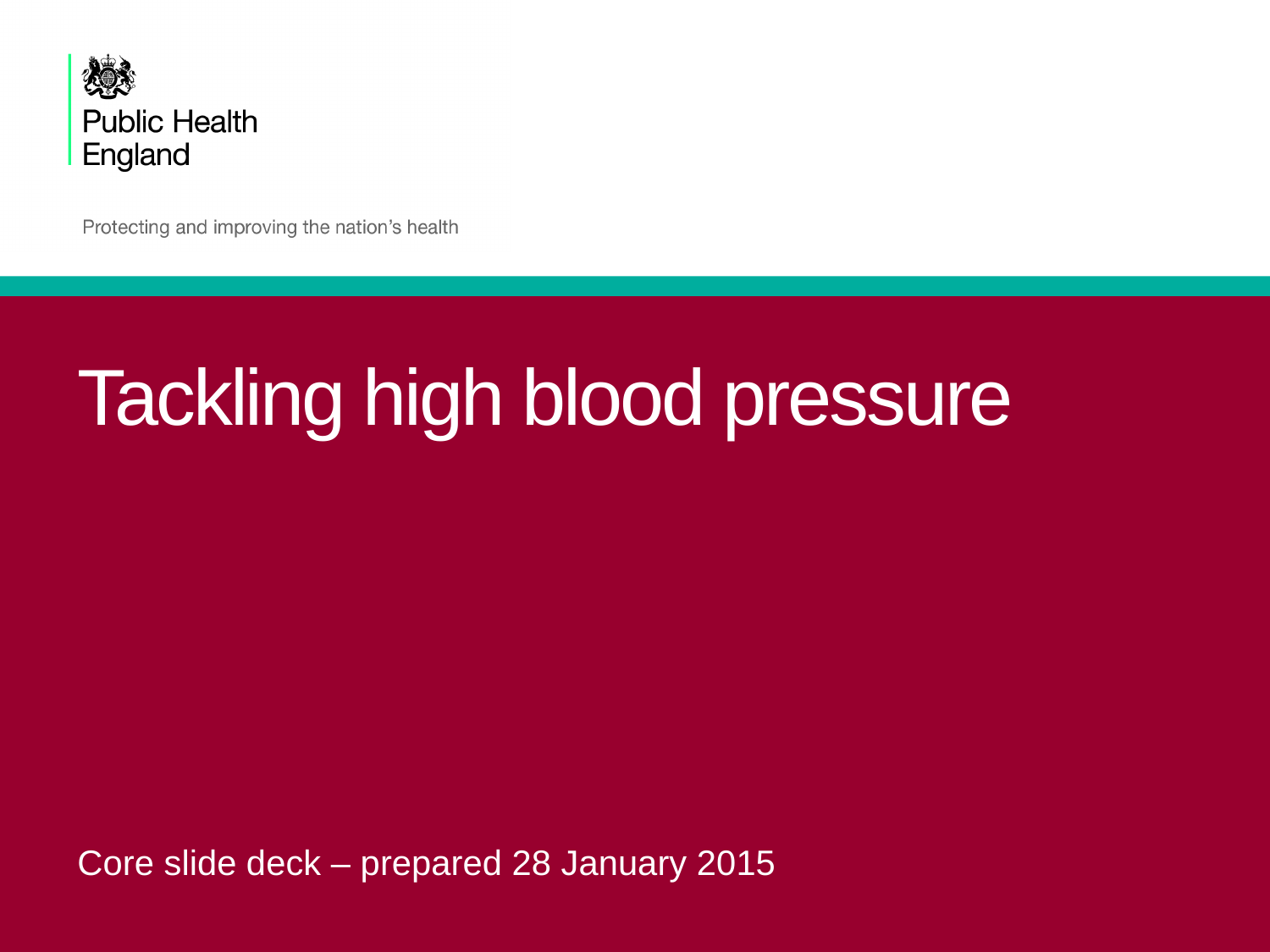

# Tackling high blood pressure
Core slide deck – prepared 28 January 2015